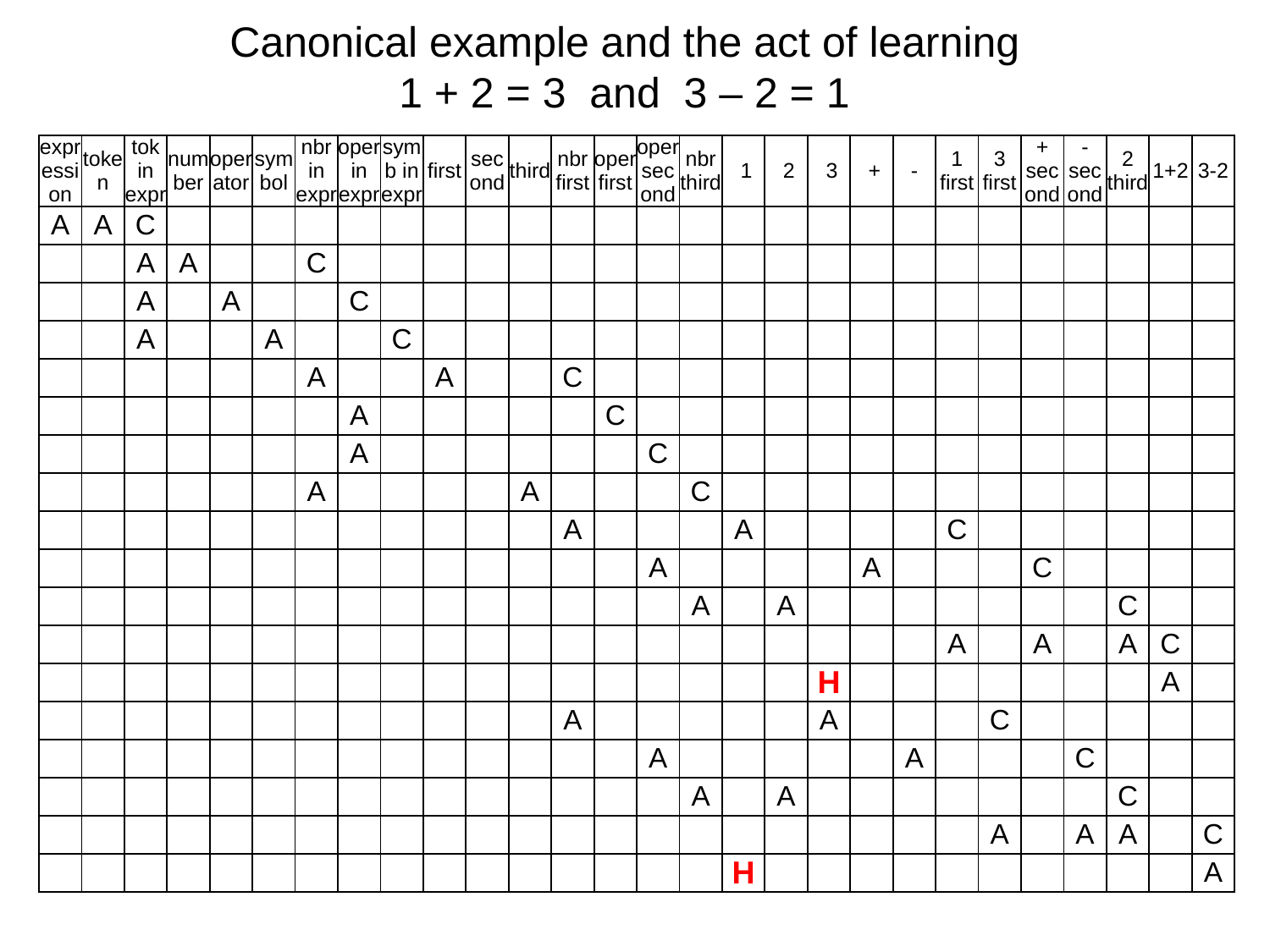

Canonical example and the act of learning
1 + 2 = 3  and  3 – 2 = 1
| expression | token | tok in expr | number | operator | symbol | nbr in expr | oper in expr | symb in expr | first | second | third | nbr first | oper first | oper second | nbr third | 1 | 2 | 3 | + | - | 1 first | 3 first | + second | - second | 2 third | 1+2 | 3-2 |
| --- | --- | --- | --- | --- | --- | --- | --- | --- | --- | --- | --- | --- | --- | --- | --- | --- | --- | --- | --- | --- | --- | --- | --- | --- | --- | --- | --- |
| A | A | C |  |  |  |  |  |  |  |  |  |  |  |  |  |  |  |  |  |  |  |  |  |  |  |  |  |
|  |  | A | A |  |  | C |  |  |  |  |  |  |  |  |  |  |  |  |  |  |  |  |  |  |  |  |  |
|  |  | A |  | A |  |  | C |  |  |  |  |  |  |  |  |  |  |  |  |  |  |  |  |  |  |  |  |
|  |  | A |  |  | A |  |  | C |  |  |  |  |  |  |  |  |  |  |  |  |  |  |  |  |  |  |  |
|  |  |  |  |  |  | A |  |  | A |  |  | C |  |  |  |  |  |  |  |  |  |  |  |  |  |  |  |
|  |  |  |  |  |  |  | A |  |  |  |  |  | C |  |  |  |  |  |  |  |  |  |  |  |  |  |  |
|  |  |  |  |  |  |  | A |  |  |  |  |  |  | C |  |  |  |  |  |  |  |  |  |  |  |  |  |
|  |  |  |  |  |  | A |  |  |  |  | A |  |  |  | C |  |  |  |  |  |  |  |  |  |  |  |  |
|  |  |  |  |  |  |  |  |  |  |  |  | A |  |  |  | A |  |  |  |  | C |  |  |  |  |  |  |
|  |  |  |  |  |  |  |  |  |  |  |  |  |  | A |  |  |  |  | A |  |  |  | C |  |  |  |  |
|  |  |  |  |  |  |  |  |  |  |  |  |  |  |  | A |  | A |  |  |  |  |  |  |  | C |  |  |
|  |  |  |  |  |  |  |  |  |  |  |  |  |  |  |  |  |  |  |  |  | A |  | A |  | A | C |  |
|  |  |  |  |  |  |  |  |  |  |  |  |  |  |  |  |  |  | H |  |  |  |  |  |  |  | A |  |
|  |  |  |  |  |  |  |  |  |  |  |  | A |  |  |  |  |  | A |  |  |  | C |  |  |  |  |  |
|  |  |  |  |  |  |  |  |  |  |  |  |  |  | A |  |  |  |  |  | A |  |  |  | C |  |  |  |
|  |  |  |  |  |  |  |  |  |  |  |  |  |  |  | A |  | A |  |  |  |  |  |  |  | C |  |  |
|  |  |  |  |  |  |  |  |  |  |  |  |  |  |  |  |  |  |  |  |  |  | A |  | A | A |  | C |
|  |  |  |  |  |  |  |  |  |  |  |  |  |  |  |  | H |  |  |  |  |  |  |  |  |  |  | A |